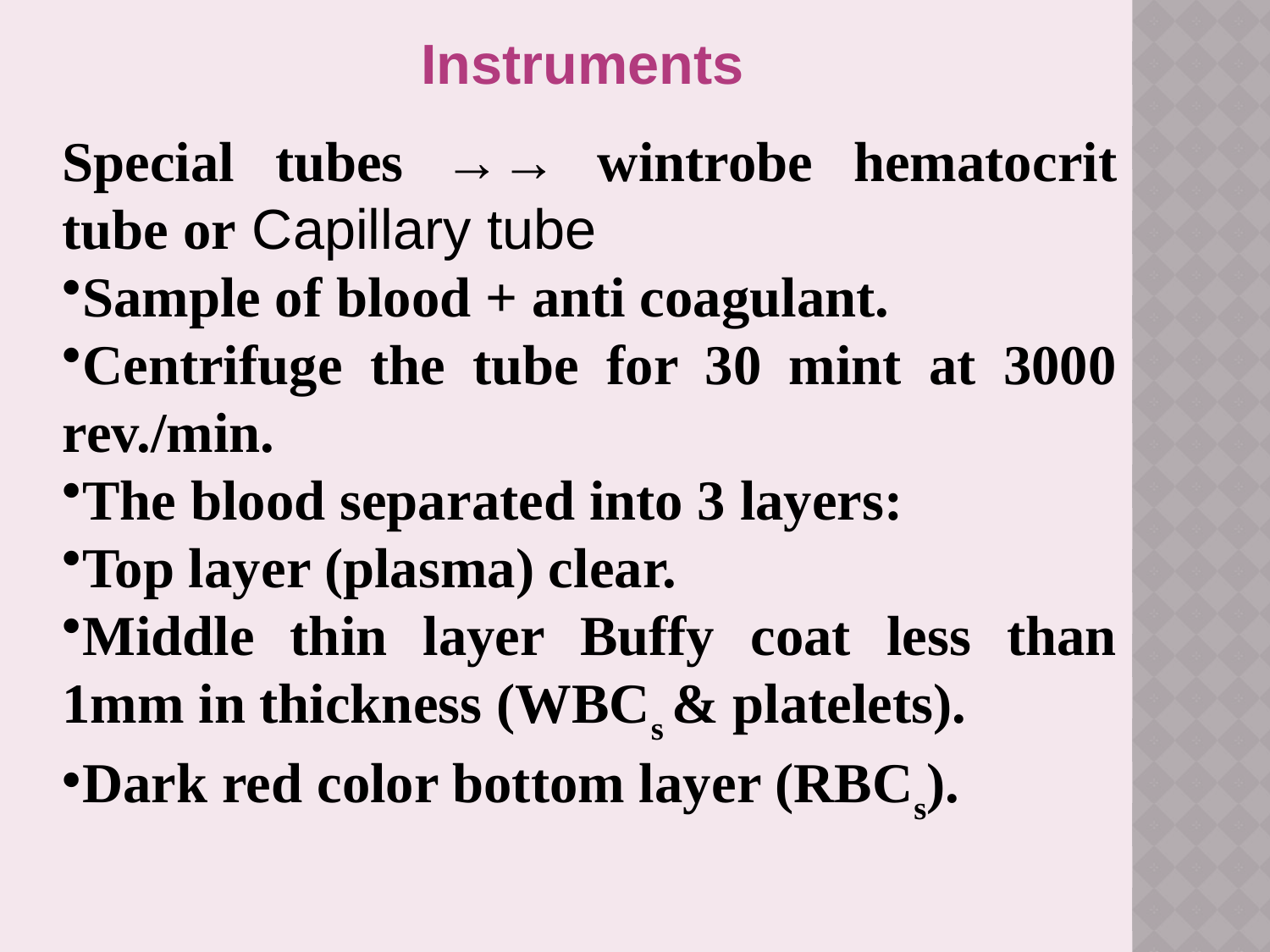

Instruments

Special tubes →→ wintrobe hematocrit tube or  Capillary tube
Sample of blood + anti coagulant.
Centrifuge the tube for 30 mint at 3000 rev./min.
The blood separated into 3 layers:
Top layer (plasma) clear.
Middle thin layer Buffy coat less than 1mm in thickness (WBCs & platelets).
Dark red color bottom layer (RBCs).